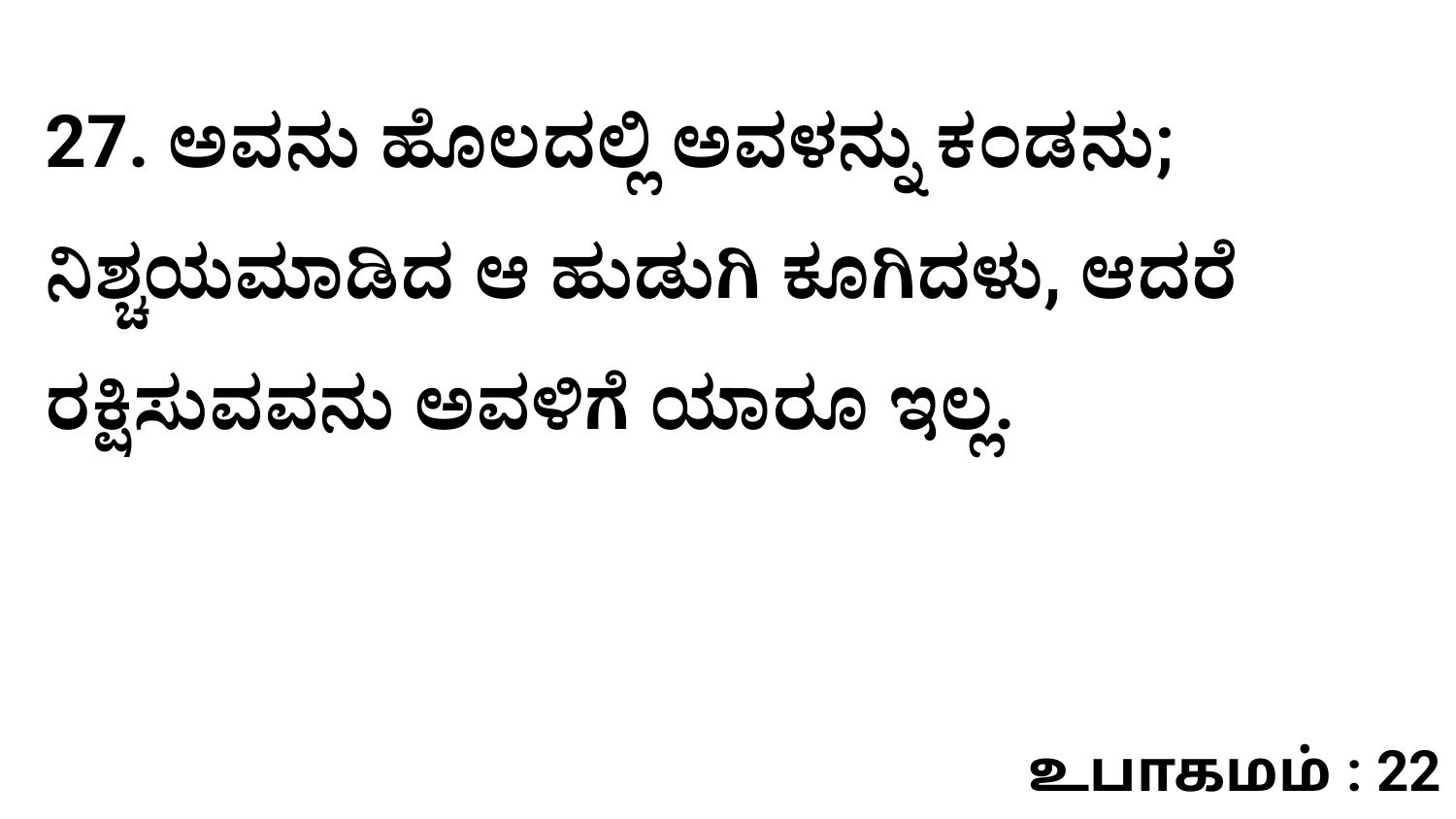

27. ಅವನು ಹೊಲದಲ್ಲಿ ಅವಳನ್ನು ಕಂಡನು; ನಿಶ್ಚಯಮಾಡಿದ ಆ ಹುಡುಗಿ ಕೂಗಿದಳು, ಆದರೆ ರಕ್ಷಿಸುವವನು ಅವಳಿಗೆ ಯಾರೂ ಇಲ್ಲ.
உபாகமம் : 22